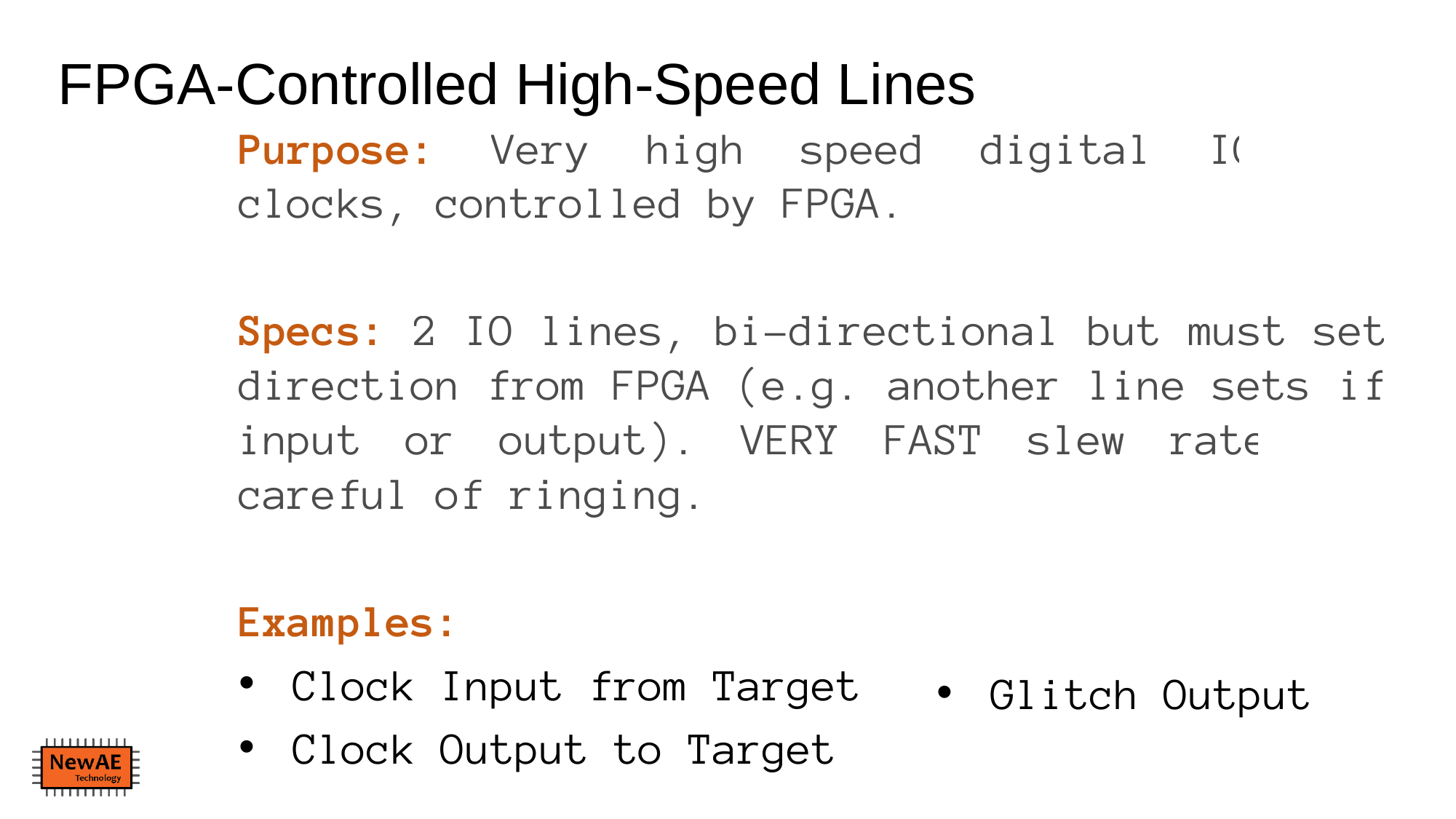

# FPGA-Controlled High-Speed Lines
Purpose: Very high speed digital IO for clocks, controlled by FPGA.

Specs: 2 IO lines, bi-directional but must set direction from FPGA (e.g. another line sets if input or output). VERY FAST slew rate, be careful of ringing.

Examples:
Clock Input from Target
Clock Output to Target
Glitch Output